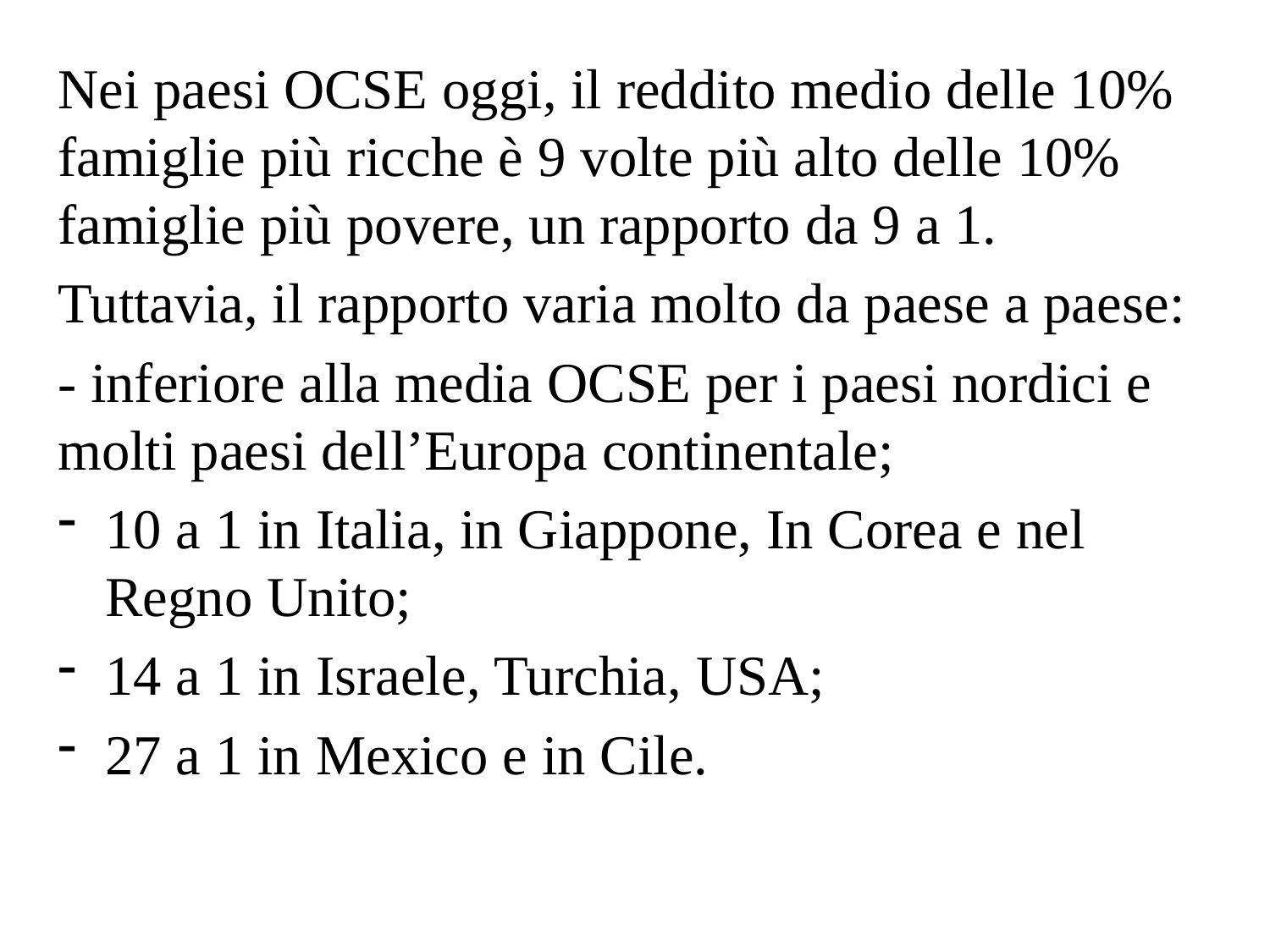

Nei paesi OCSE oggi, il reddito medio delle 10% famiglie più ricche è 9 volte più alto delle 10% famiglie più povere, un rapporto da 9 a 1.
Tuttavia, il rapporto varia molto da paese a paese:
- inferiore alla media OCSE per i paesi nordici e molti paesi dell’Europa continentale;
10 a 1 in Italia, in Giappone, In Corea e nel Regno Unito;
14 a 1 in Israele, Turchia, USA;
27 a 1 in Mexico e in Cile.